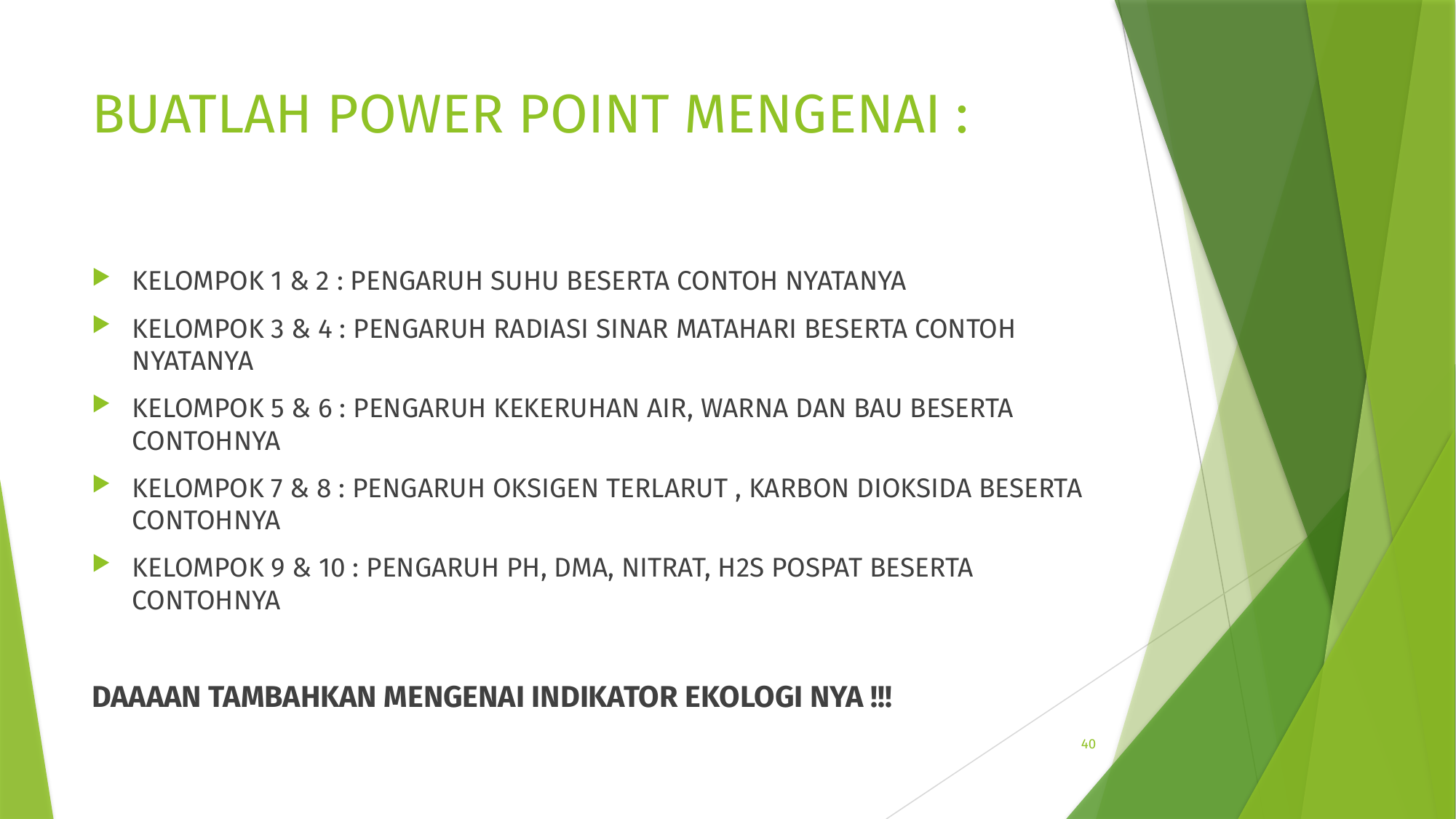

# BUATLAH POWER POINT MENGENAI :
KELOMPOK 1 & 2 : PENGARUH SUHU BESERTA CONTOH NYATANYA
KELOMPOK 3 & 4 : PENGARUH RADIASI SINAR MATAHARI BESERTA CONTOH NYATANYA
KELOMPOK 5 & 6 : PENGARUH KEKERUHAN AIR, WARNA DAN BAU BESERTA CONTOHNYA
KELOMPOK 7 & 8 : PENGARUH OKSIGEN TERLARUT , KARBON DIOKSIDA BESERTA CONTOHNYA
KELOMPOK 9 & 10 : PENGARUH PH, DMA, NITRAT, H2S POSPAT BESERTA CONTOHNYA

DAAAAN TAMBAHKAN MENGENAI INDIKATOR EKOLOGI NYA !!!
40